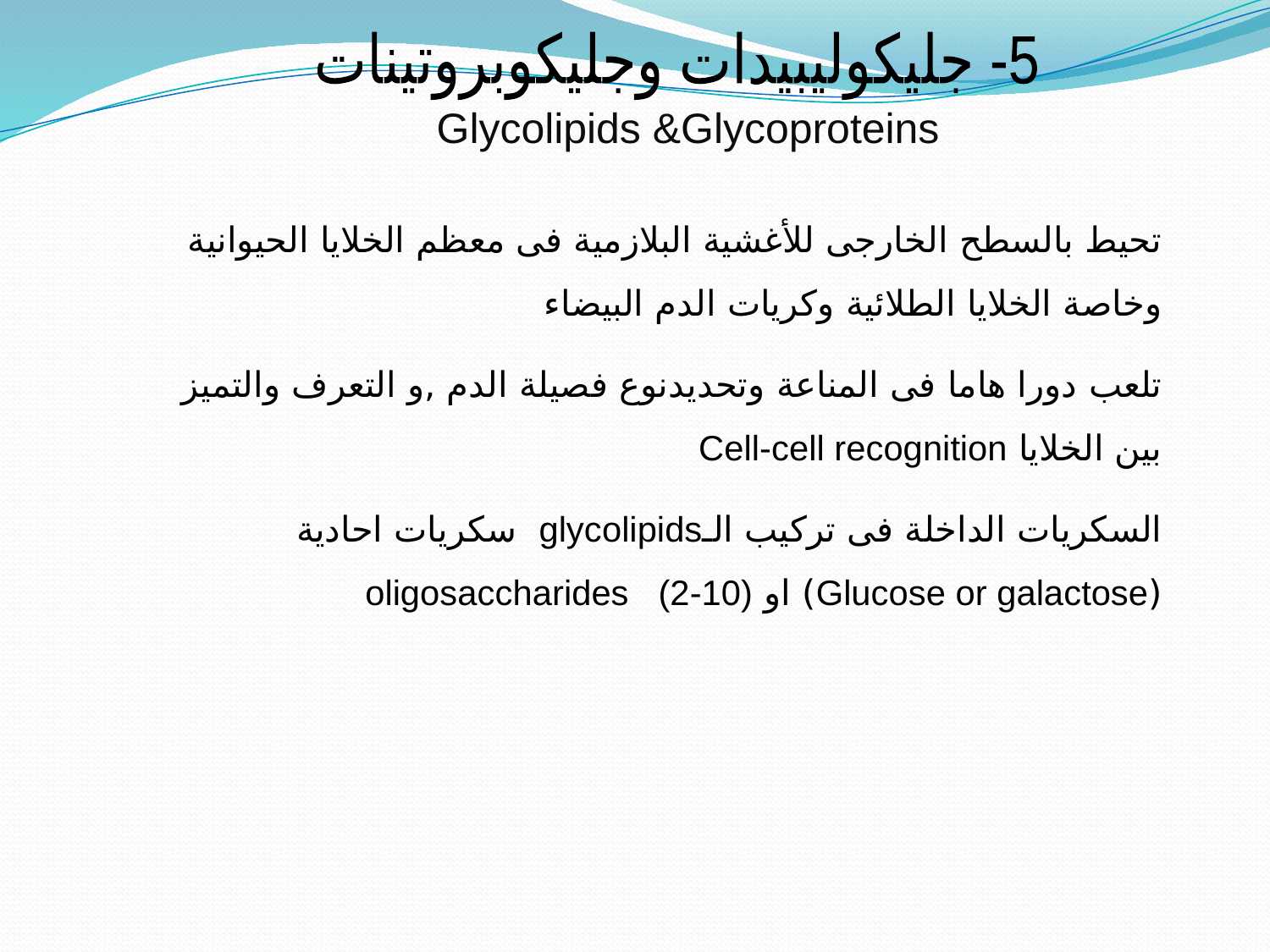

5- جليكوليبيدات وجليكوبروتينات

Glycolipids &Glycoproteins
تحيط بالسطح الخارجى للأغشية البلازمية فى معظم الخلايا الحيوانية وخاصة الخلايا الطلائية وكريات الدم البيضاء
تلعب دورا هاما فى المناعة وتحديدنوع فصيلة الدم ,و التعرف والتميز بين الخلايا Cell-cell recognition
السكريات الداخلة فى تركيب الـglycolipids  سكريات احادية (Glucose or galactose) او oligosaccharides   (2-10)